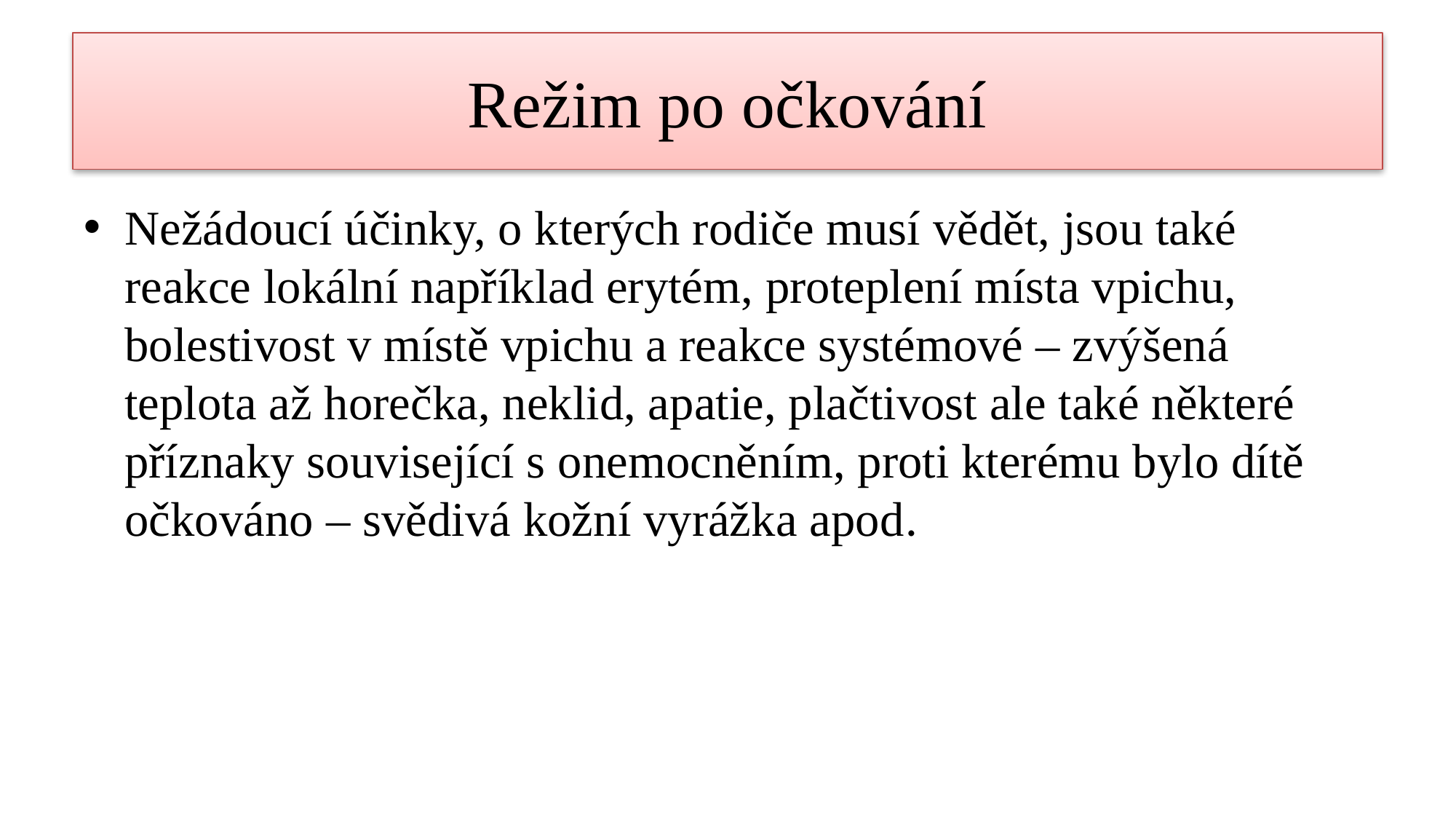

# Režim po očkování
Nežádoucí účinky, o kterých rodiče musí vědět, jsou také reakce lokální například erytém, proteplení místa vpichu, bolestivost v místě vpichu a reakce systémové – zvýšená teplota až horečka, neklid, apatie, plačtivost ale také některé příznaky související s onemocněním, proti kterému bylo dítě očkováno – svědivá kožní vyrážka apod.